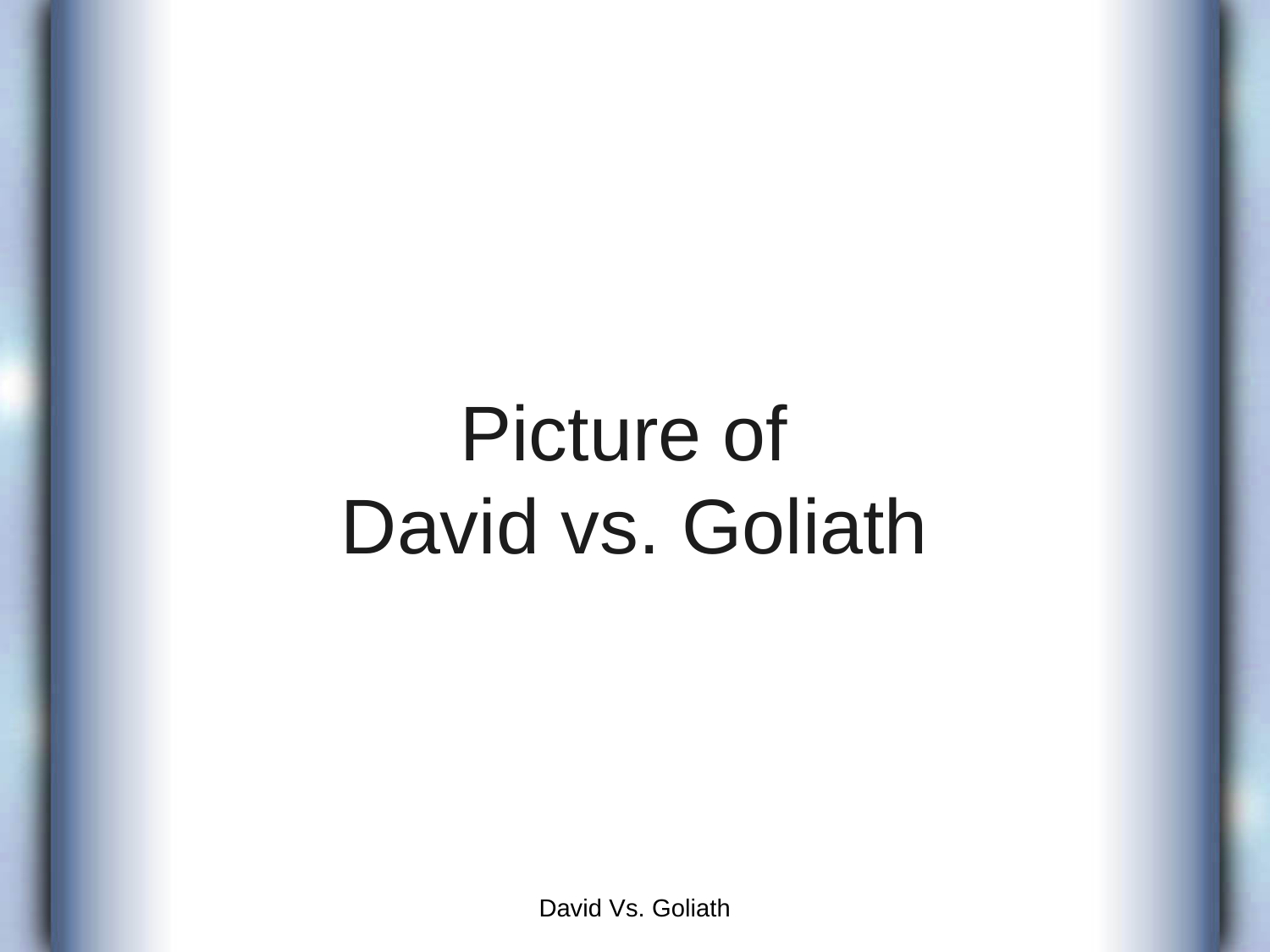

# Picture of David vs. Goliath
David Vs. Goliath